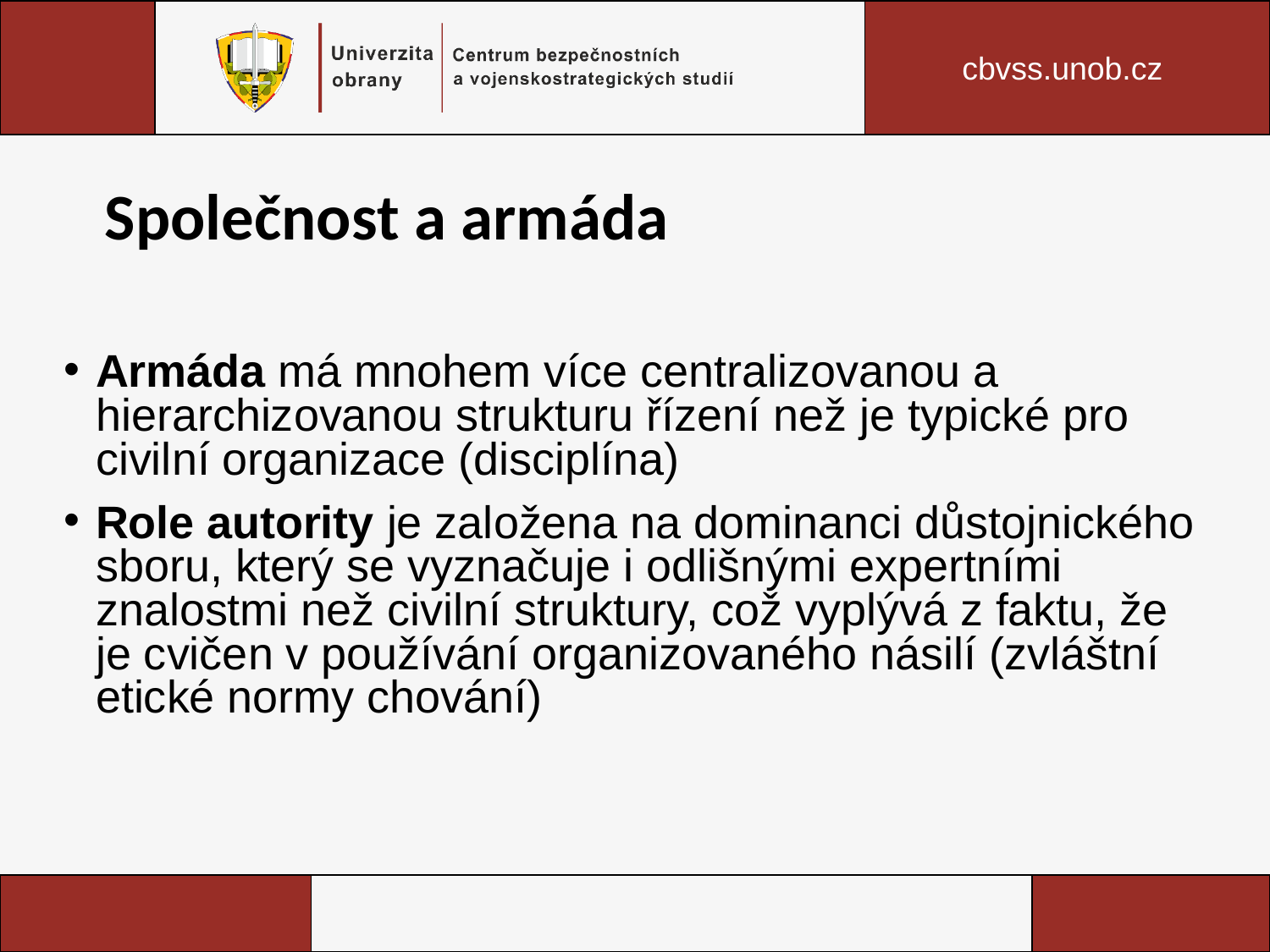

# Společnost a armáda
Armáda má mnohem více centralizovanou a hierarchizovanou strukturu řízení než je typické pro civilní organizace (disciplína)
Role autority je založena na dominanci důstojnického sboru, který se vyznačuje i odlišnými expertními znalostmi než civilní struktury, což vyplývá z faktu, že je cvičen v používání organizovaného násilí (zvláštní etické normy chování)